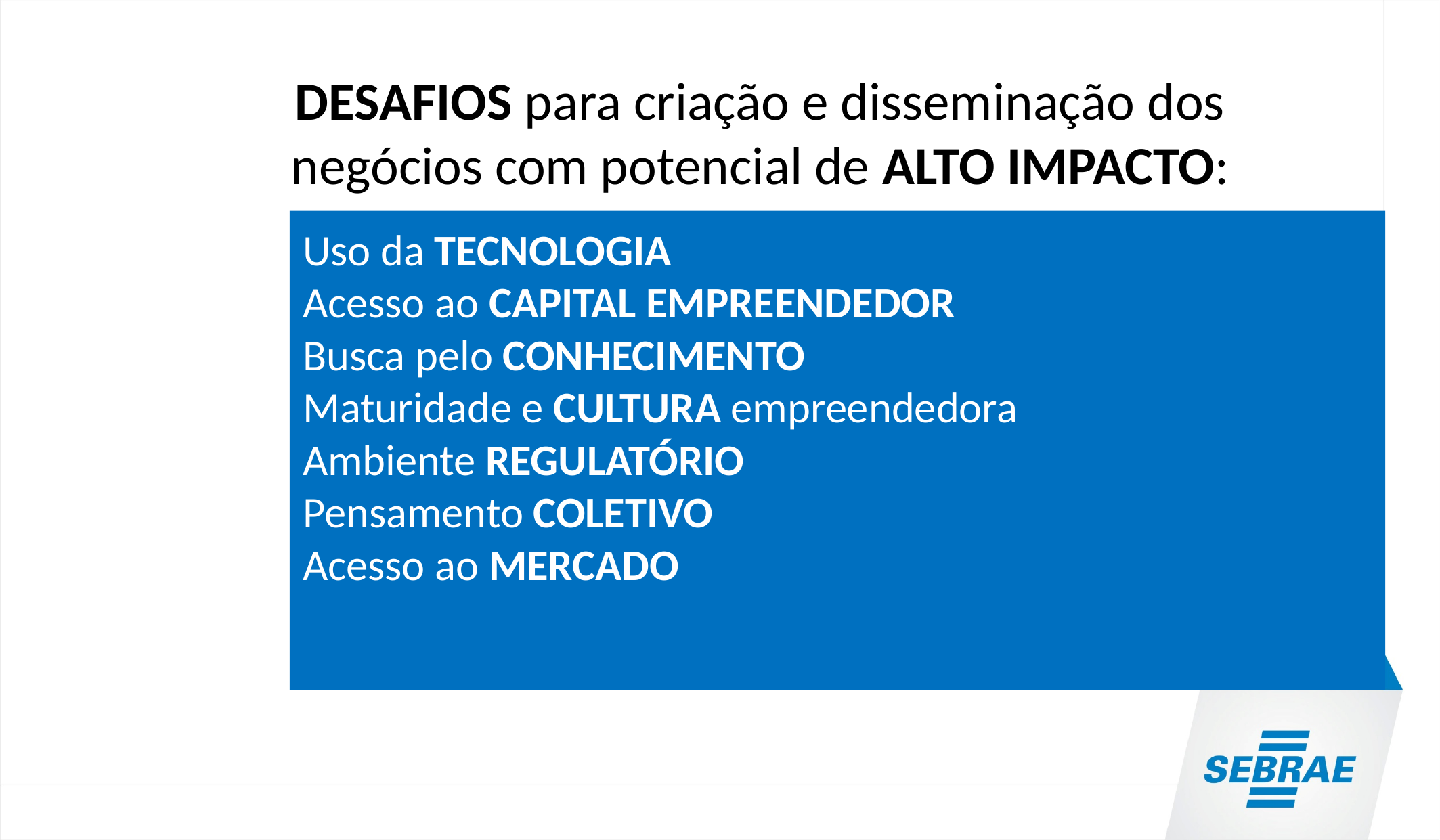

DESAFIOS para criação e disseminação dos negócios com potencial de ALTO IMPACTO:

Uso da TECNOLOGIA
Acesso ao CAPITAL EMPREENDEDOR
Busca pelo CONHECIMENTO
Maturidade e CULTURA empreendedora
Ambiente REGULATÓRIO
Pensamento COLETIVO
Acesso ao MERCADO